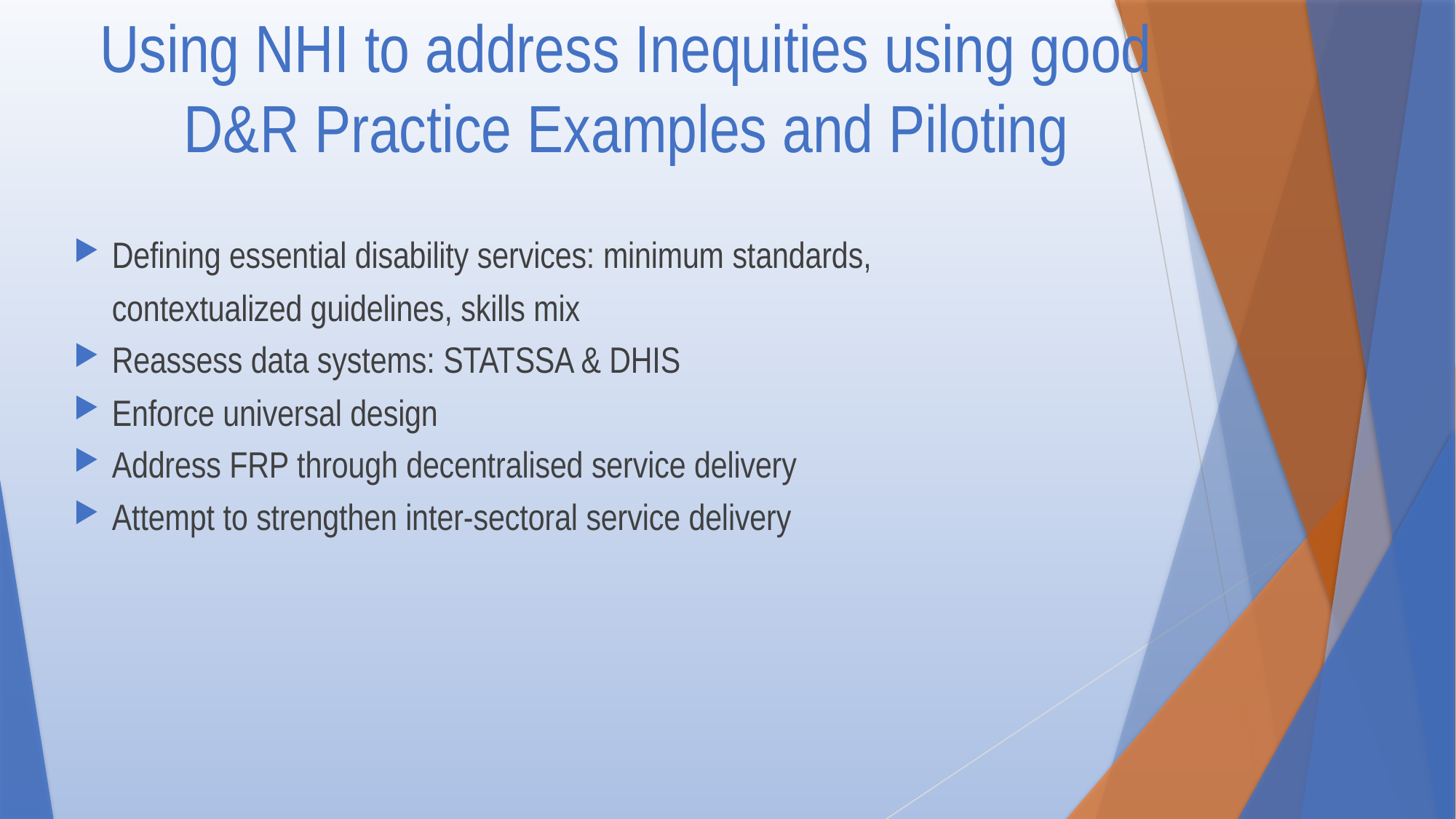

# Using NHI to address Inequities using good D&R Practice Examples and Piloting
Defining essential disability services: minimum standards, contextualized guidelines, skills mix
Reassess data systems: STATSSA & DHIS
Enforce universal design
Address FRP through decentralised service delivery
Attempt to strengthen inter-sectoral service delivery